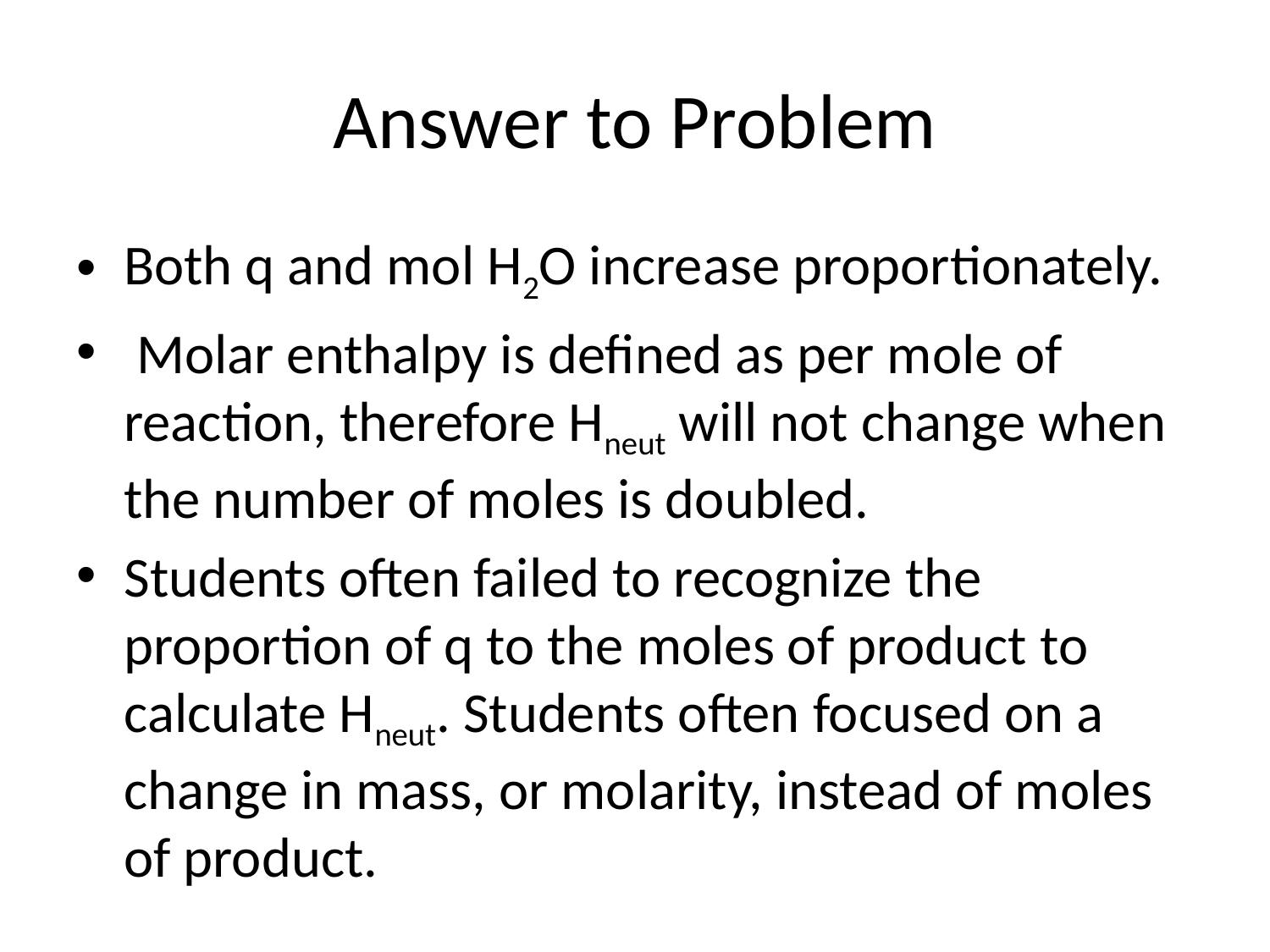

# Answer to Problem
Both q and mol H2O increase proportionately.
 Molar enthalpy is defined as per mole of reaction, therefore Hneut will not change when the number of moles is doubled.
Students often failed to recognize the proportion of q to the moles of product to calculate Hneut. Students often focused on a change in mass, or molarity, instead of moles of product.